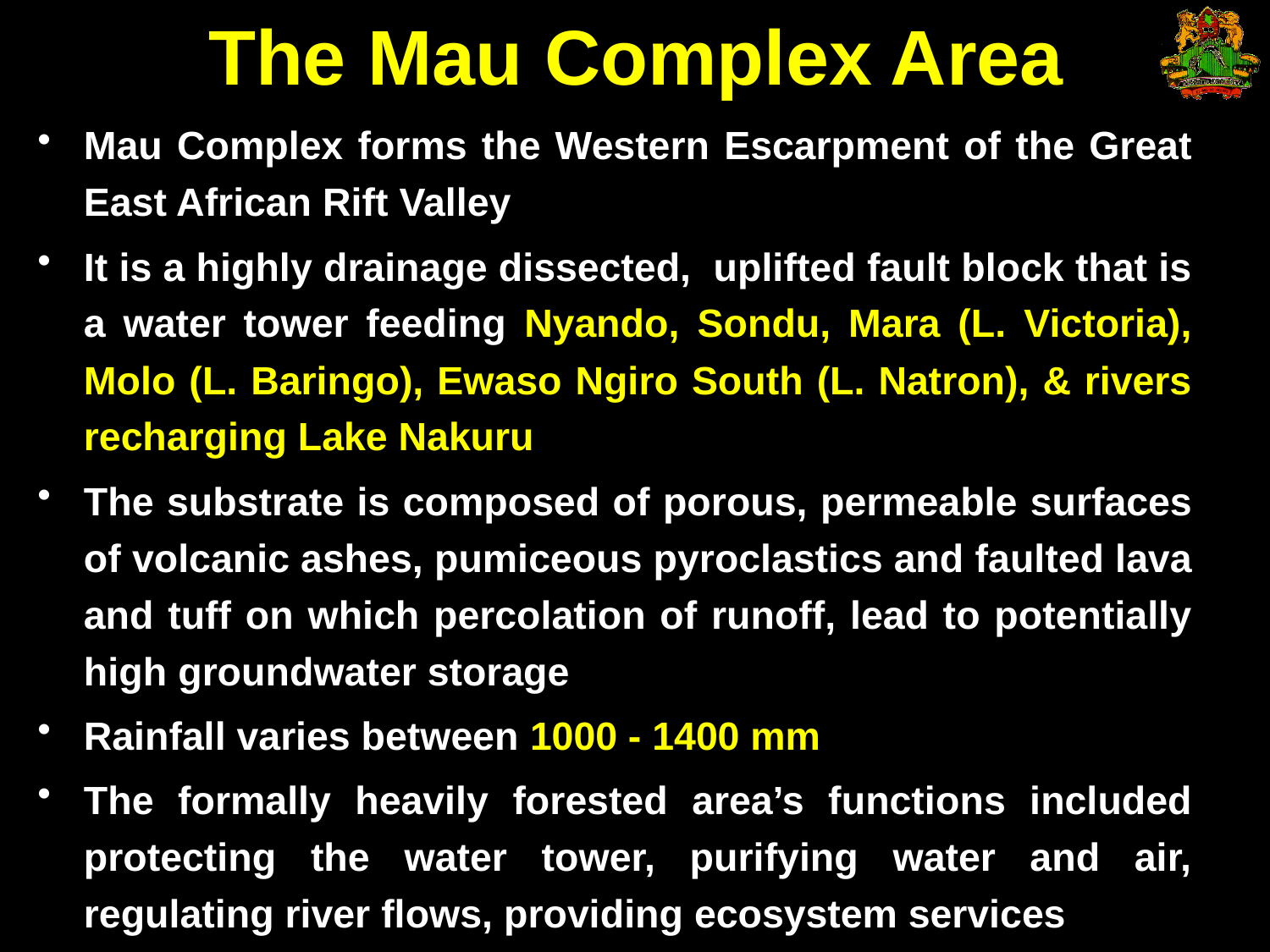

# The Mau Complex Area
Mau Complex forms the Western Escarpment of the Great East African Rift Valley
It is a highly drainage dissected,  uplifted fault block that is a water tower feeding Nyando, Sondu, Mara (L. Victoria), Molo (L. Baringo), Ewaso Ngiro South (L. Natron), & rivers recharging Lake Nakuru
The substrate is composed of porous, permeable surfaces of volcanic ashes, pumiceous pyroclastics and faulted lava and tuff on which percolation of runoff, lead to potentially high groundwater storage
Rainfall varies between 1000 - 1400 mm
The formally heavily forested area’s functions included protecting the water tower, purifying water and air, regulating river flows, providing ecosystem services